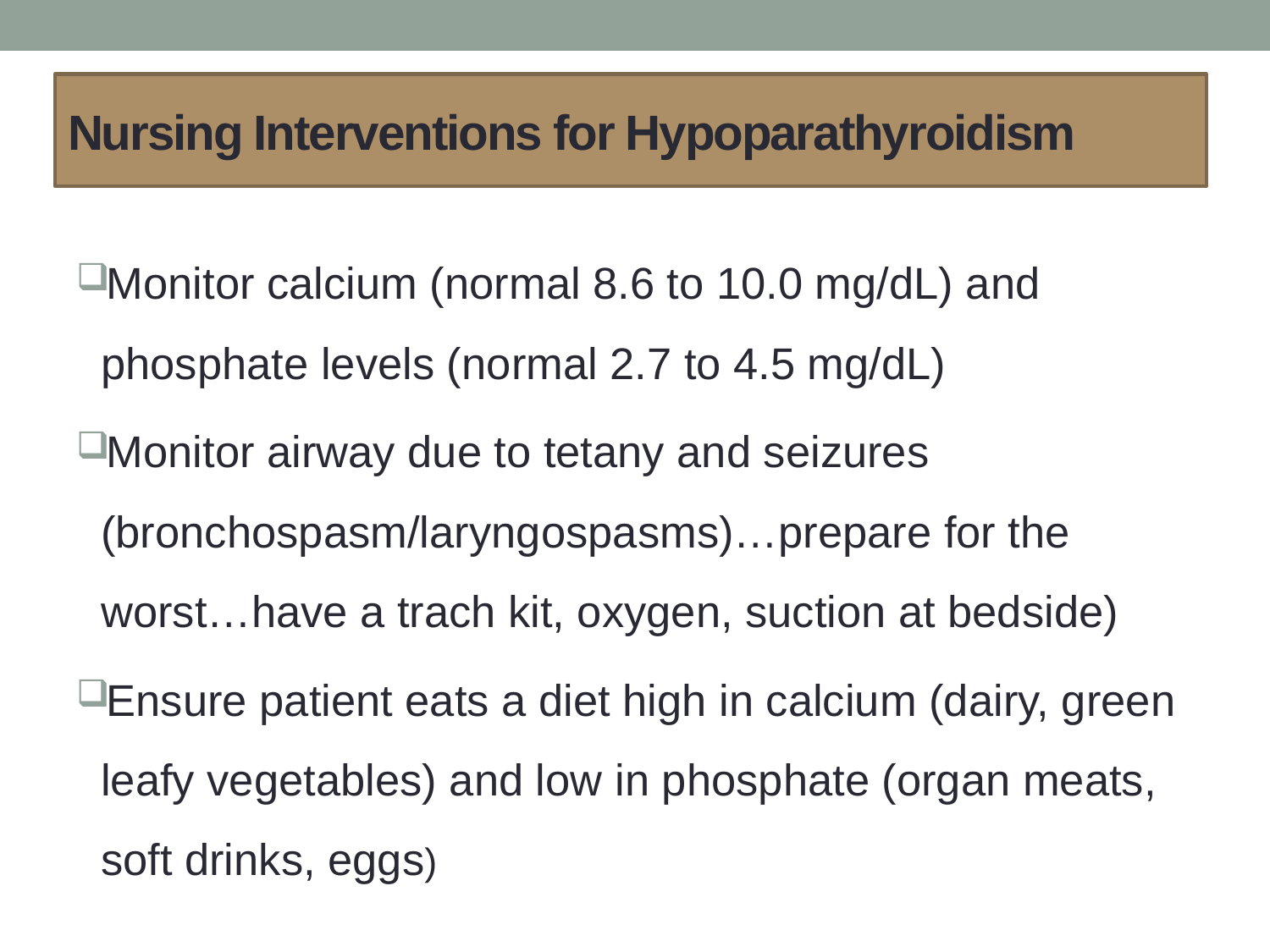

# Nursing Interventions for Hypoparathyroidism
Monitor calcium (normal 8.6 to 10.0 mg/dL) and phosphate levels (normal 2.7 to 4.5 mg/dL)
Monitor airway due to tetany and seizures (bronchospasm/laryngospasms)…prepare for the worst…have a trach kit, oxygen, suction at bedside)
Ensure patient eats a diet high in calcium (dairy, green leafy vegetables) and low in phosphate (organ meats, soft drinks, eggs)